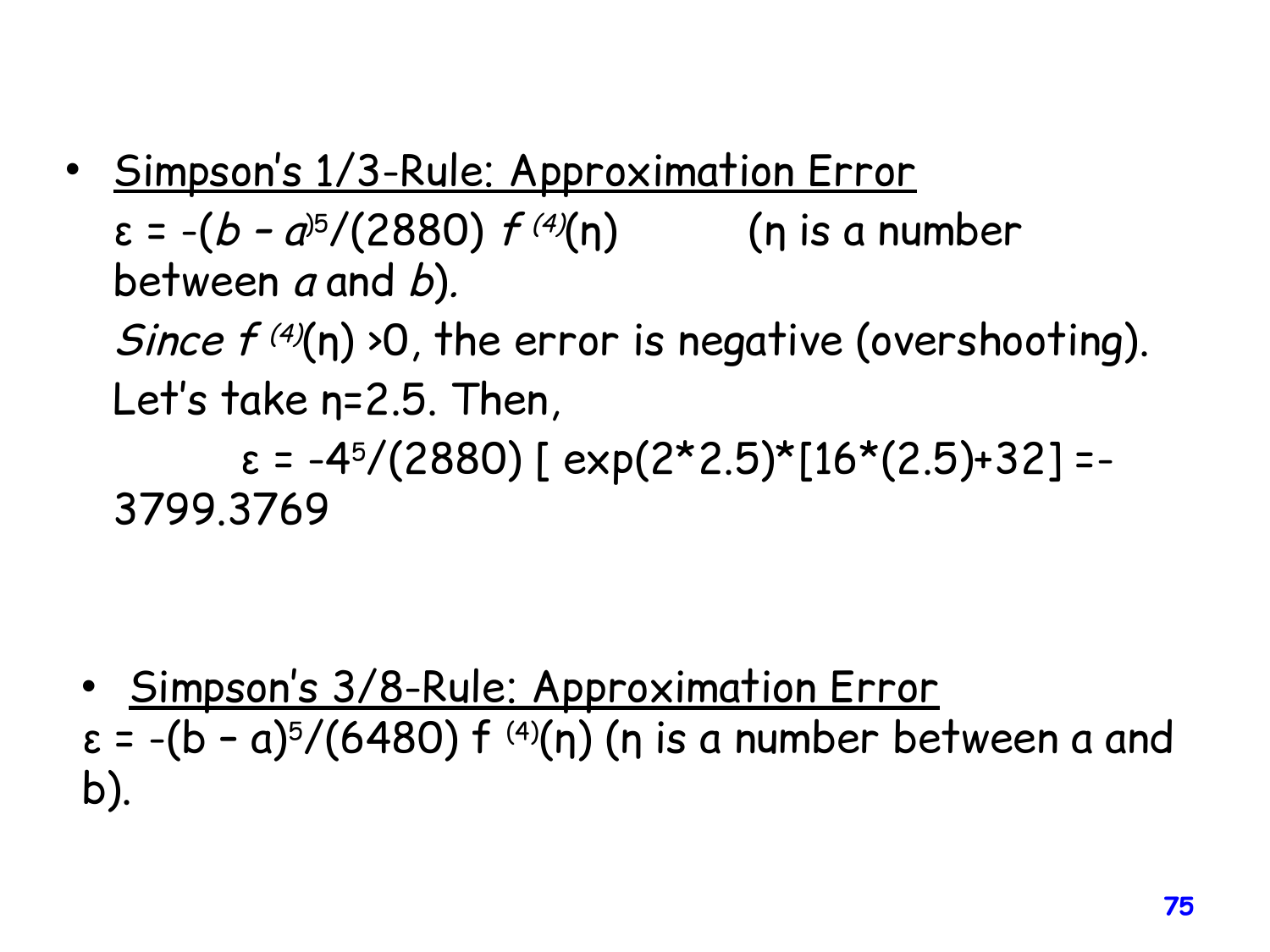

Simpson’s 1/3-Rule: Approximation Error
	ε = -(b – a)5/(2880) f (4)(η) 	(η is a number between a and b).
	Since f (4)(η) >0, the error is negative (overshooting).
	Let’s take η=2.5. Then,
		ε = -45/(2880) [ exp(2*2.5)*[16*(2.5)+32] =-3799.3769

Simpson’s 3/8-Rule: Approximation Error
ε = -(b – a)5/(6480) f (4)(η) (η is a number between a and b).
75